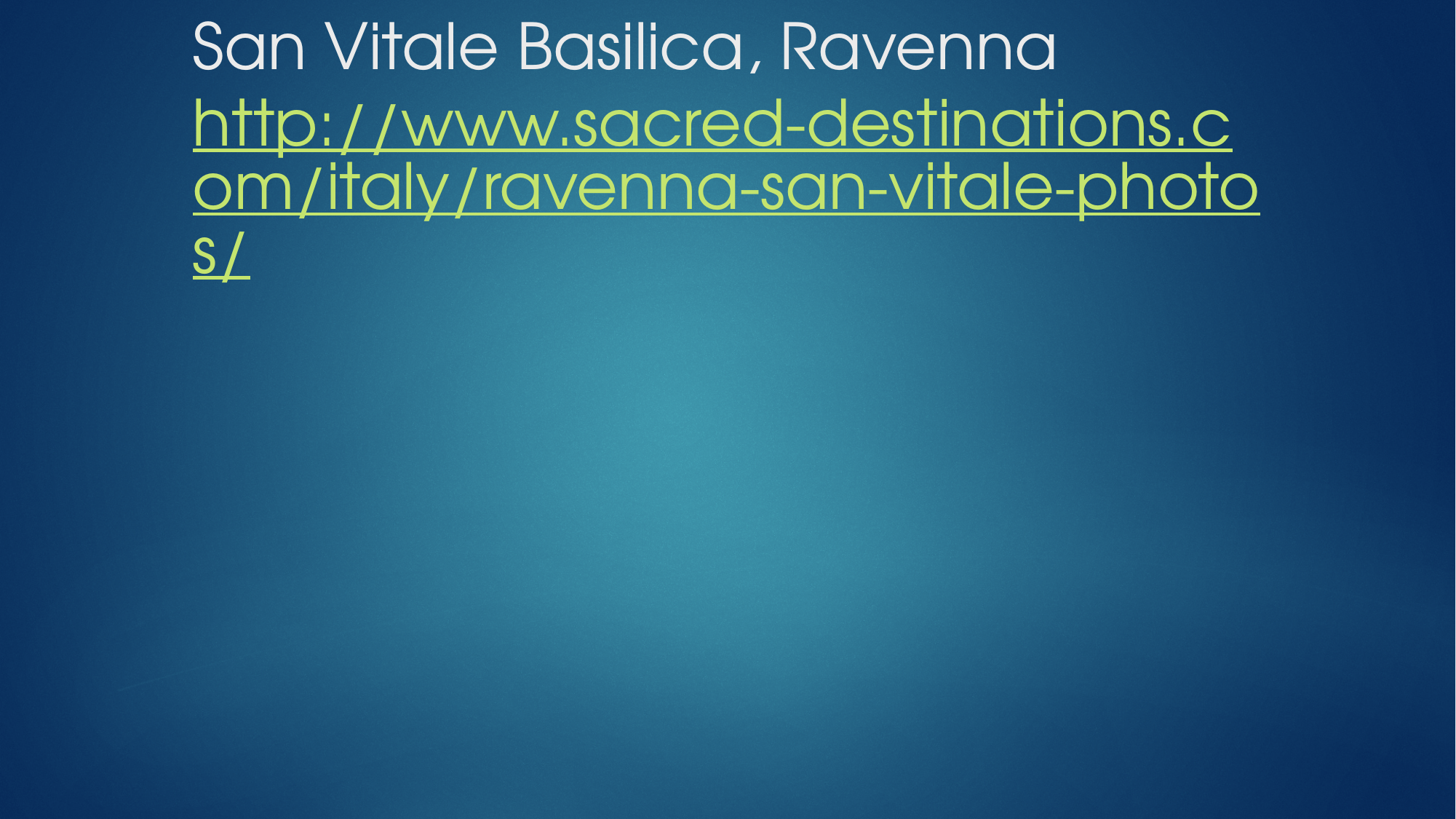

# San Vitale Basilica, Ravenna   http://www.sacred-destinations.com/italy/ravenna-san-vitale-photos/